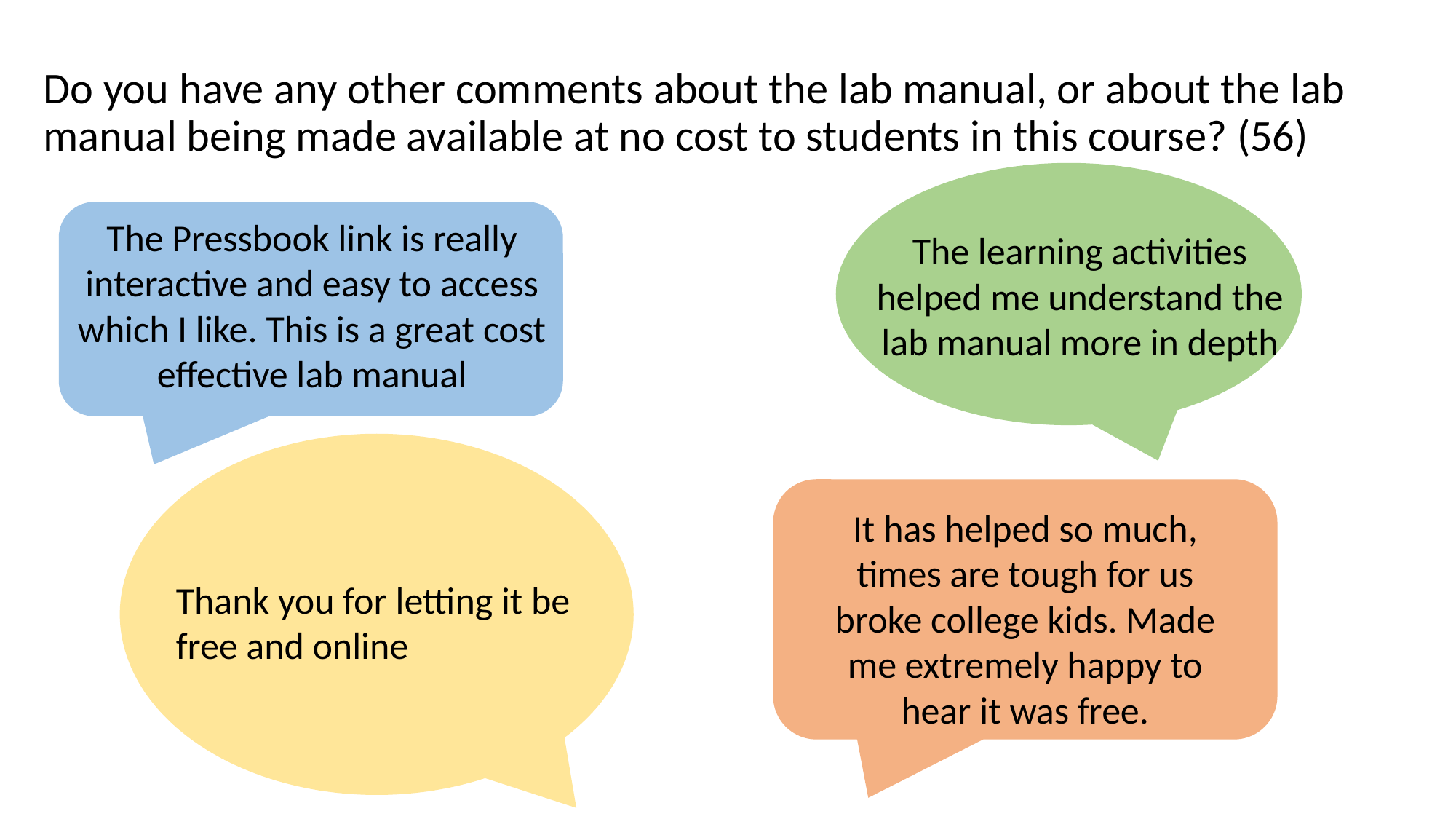

# Do you have any other comments about the lab manual, or about the lab manual being made available at no cost to students in this course? (56)

The Pressbook link is really interactive and easy to access which I like. This is a great cost effective lab manual
The learning activities helped me understand the lab manual more in depth

It has helped so much, times are tough for us broke college kids. Made me extremely happy to hear it was free.
Thank you for letting it be free and online